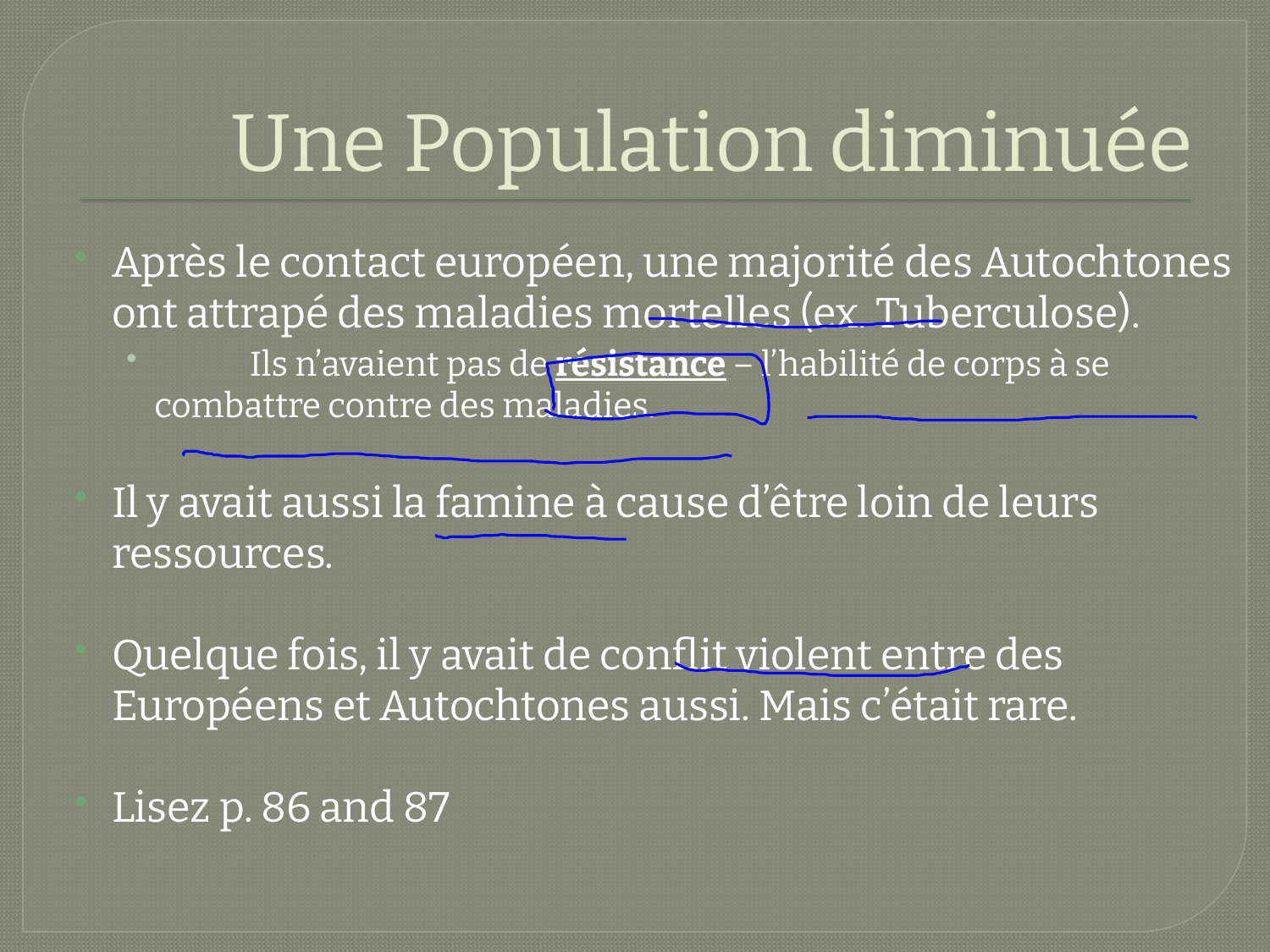

# Une Population diminuée
Après le contact européen, une majorité des Autochtones ont attrapé des maladies mortelles (ex. Tuberculose).
	Ils n’avaient pas de résistance – l’habilité de corps à se combattre contre des maladies.

Il y avait aussi la famine à cause d’être loin de leurs ressources.

Quelque fois, il y avait de conflit violent entre des Européens et Autochtones aussi. Mais c’était rare.

Lisez p. 86 and 87